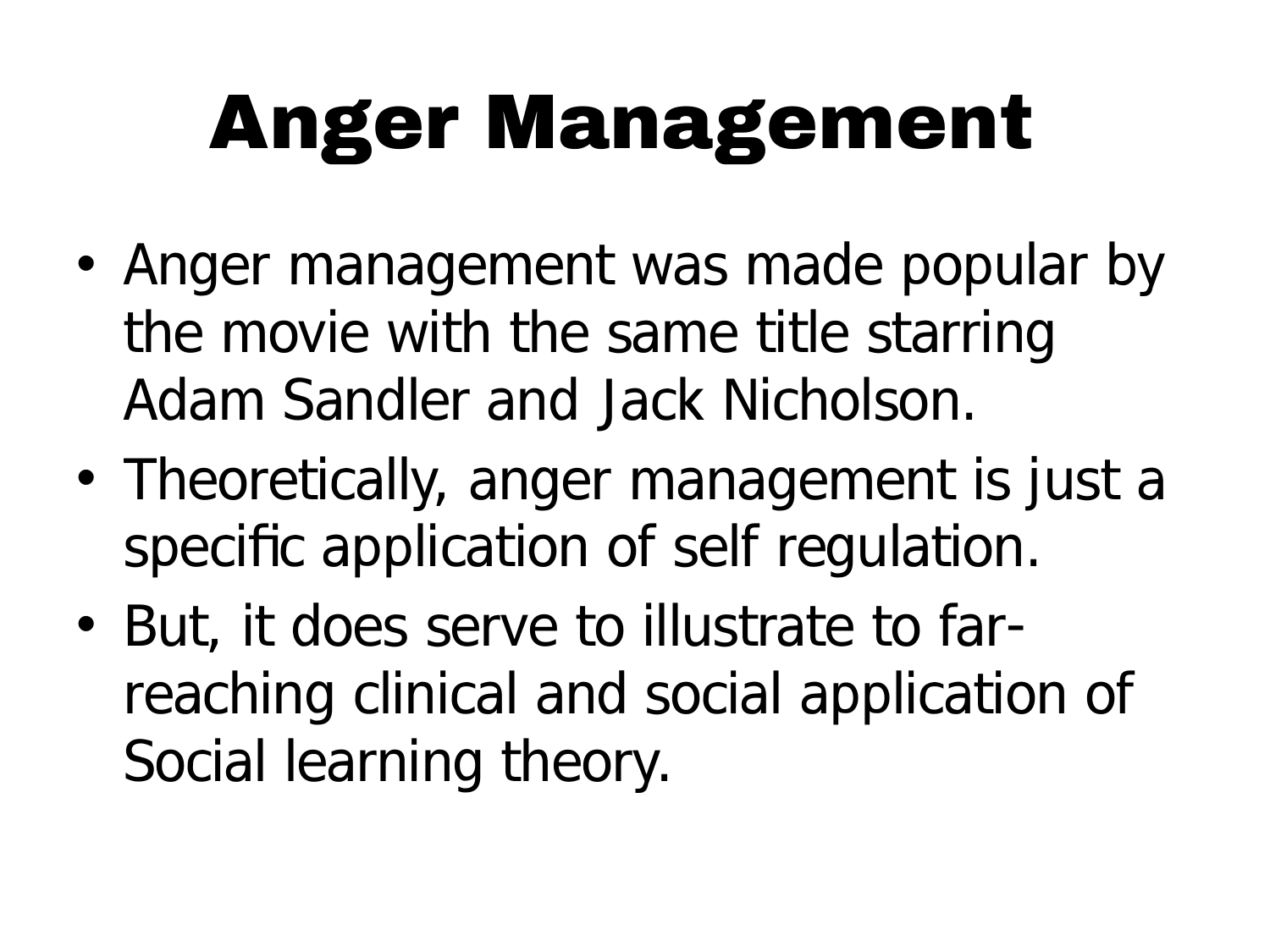

# Anger Management
Anger management was made popular by the movie with the same title starring Adam Sandler and Jack Nicholson.
Theoretically, anger management is just a specific application of self regulation.
But, it does serve to illustrate to far-reaching clinical and social application of Social learning theory.